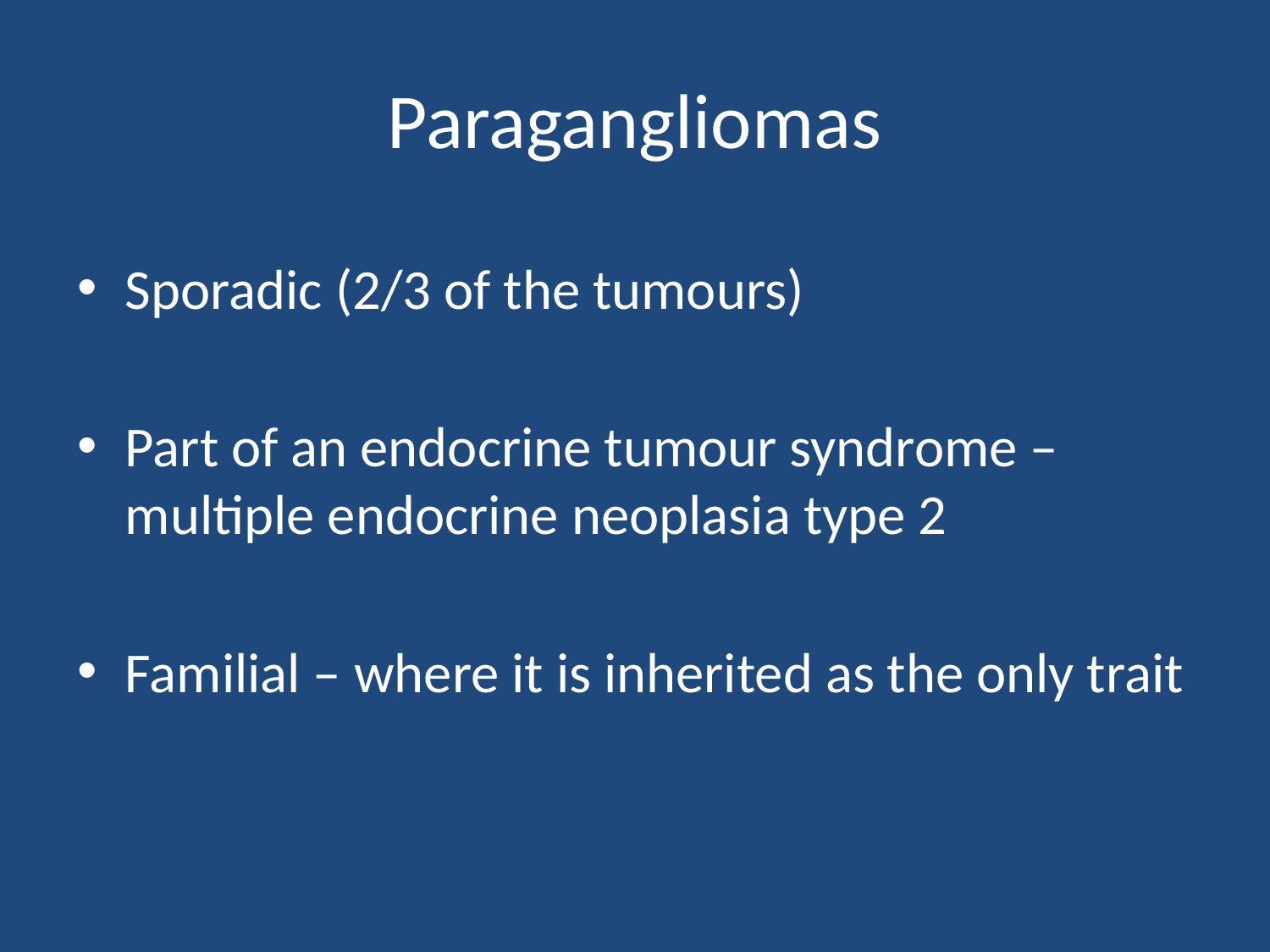

# Paragangliomas
Sporadic (2/3 of the tumours)

Part of an endocrine tumour syndrome – multiple endocrine neoplasia type 2

Familial – where it is inherited as the only trait